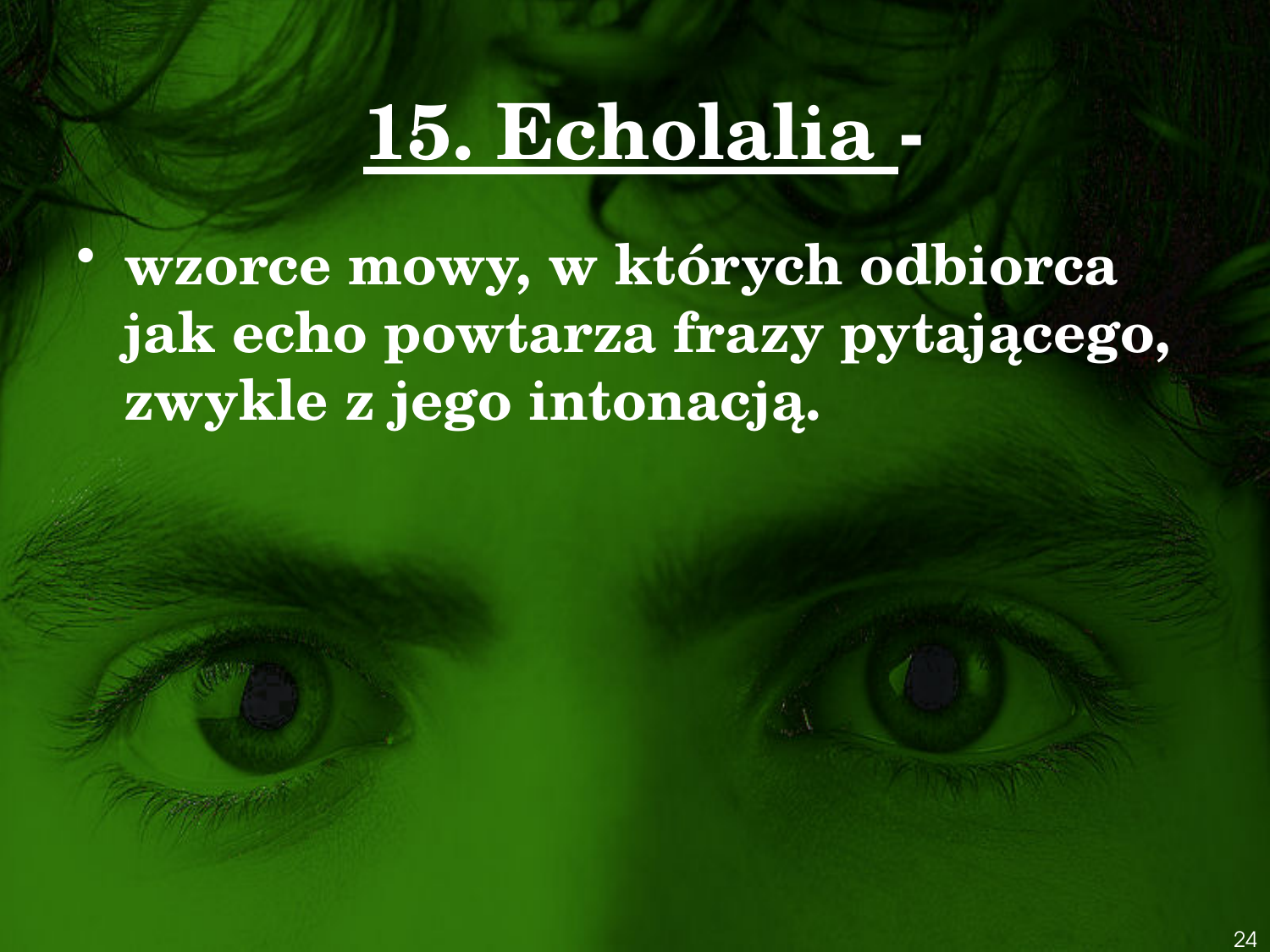

# 15. Echolalia -
wzorce mowy, w których odbiorca jak echo powtarza frazy pytającego, zwykle z jego intonacją.
24